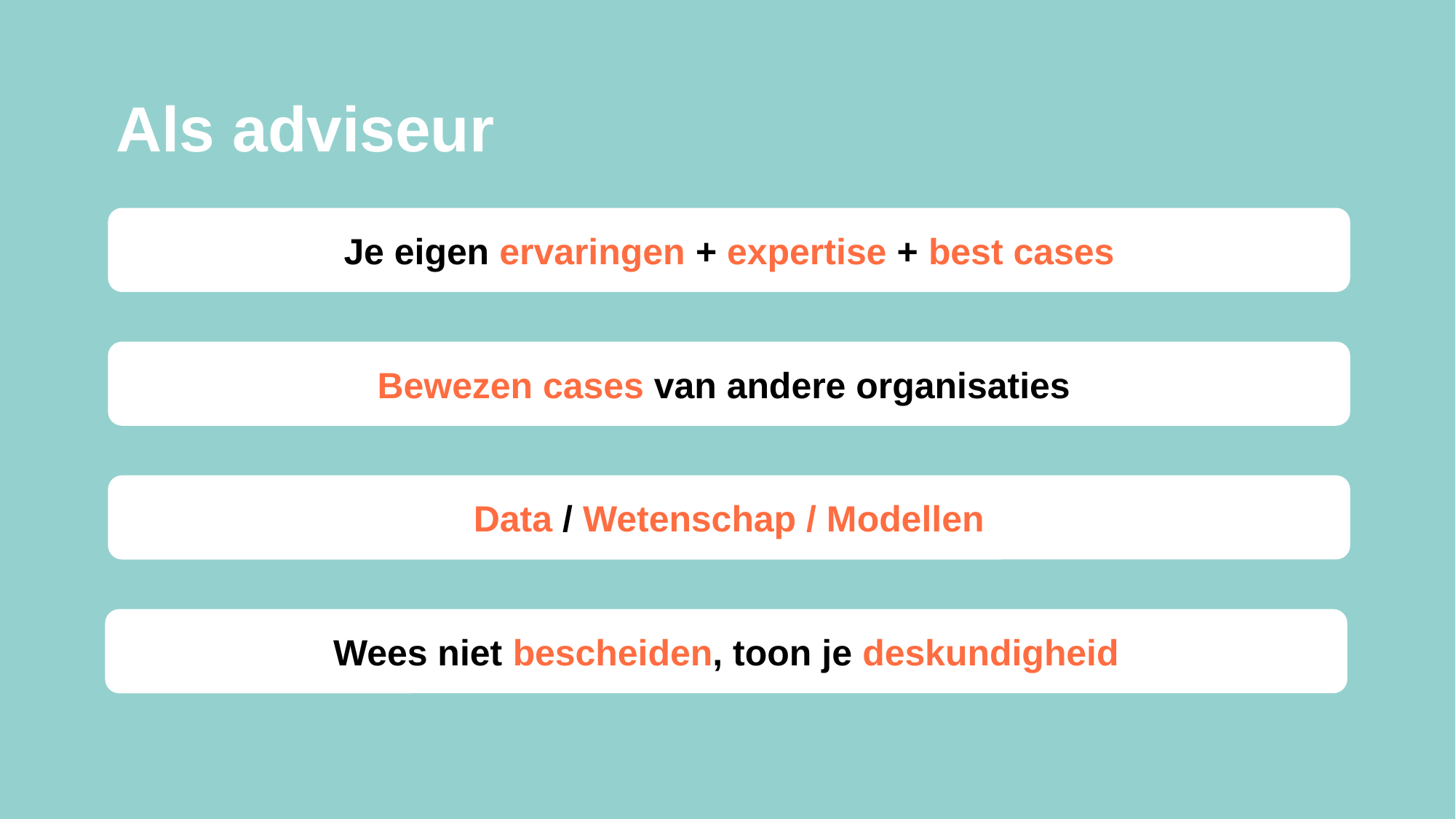

Als adviseur
Je eigen ervaringen + expertise + best cases
Bewezen cases van andere organisaties
Data / Wetenschap / Modellen
Wees niet bescheiden, toon je deskundigheid